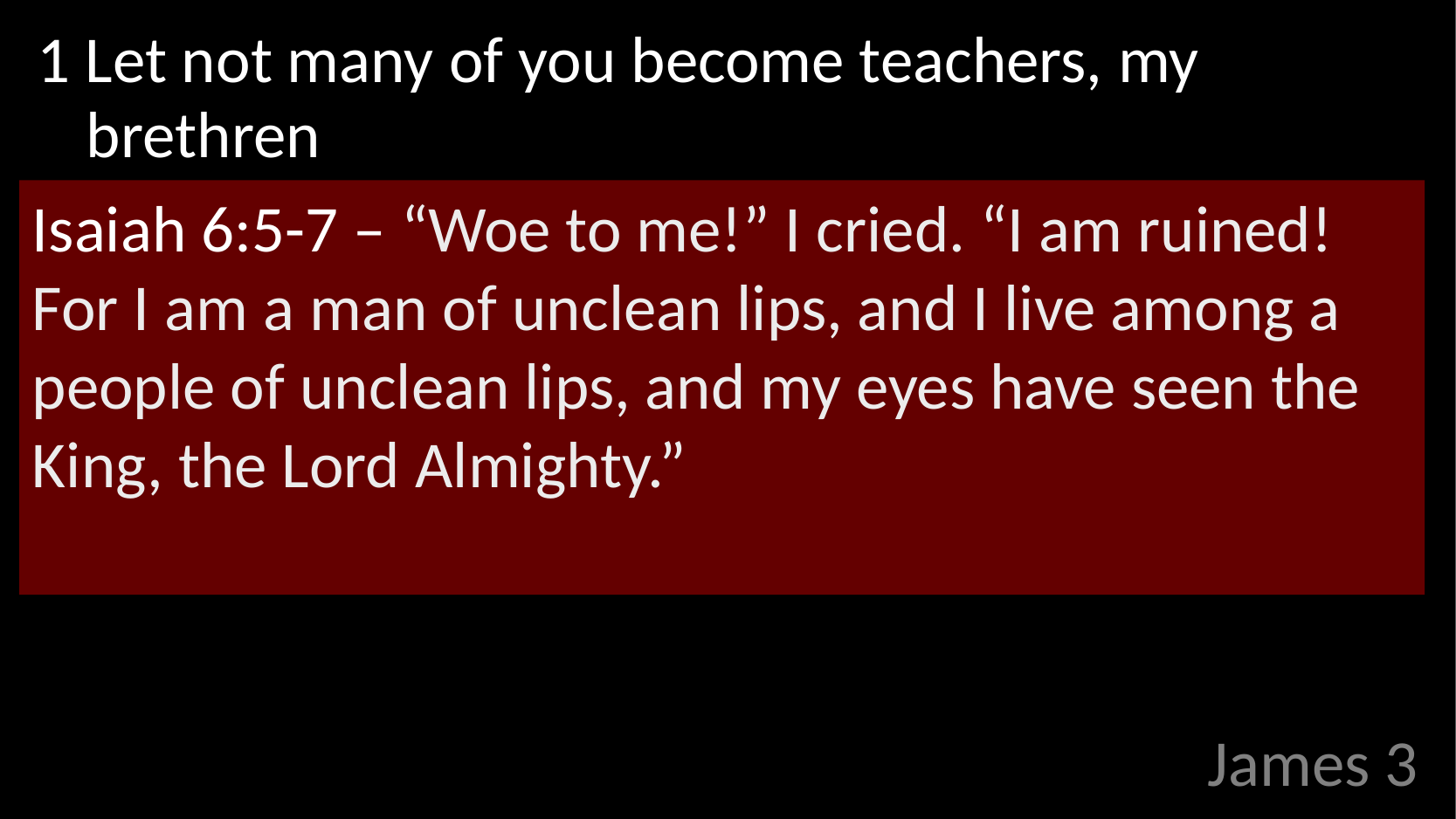

1 Let not many of you become teachers, my brethren
Isaiah 6:5-7 – “Woe to me!” I cried. “I am ruined! For I am a man of unclean lips, and I live among a people of unclean lips, and my eyes have seen the King, the Lord Almighty.”

# James 3